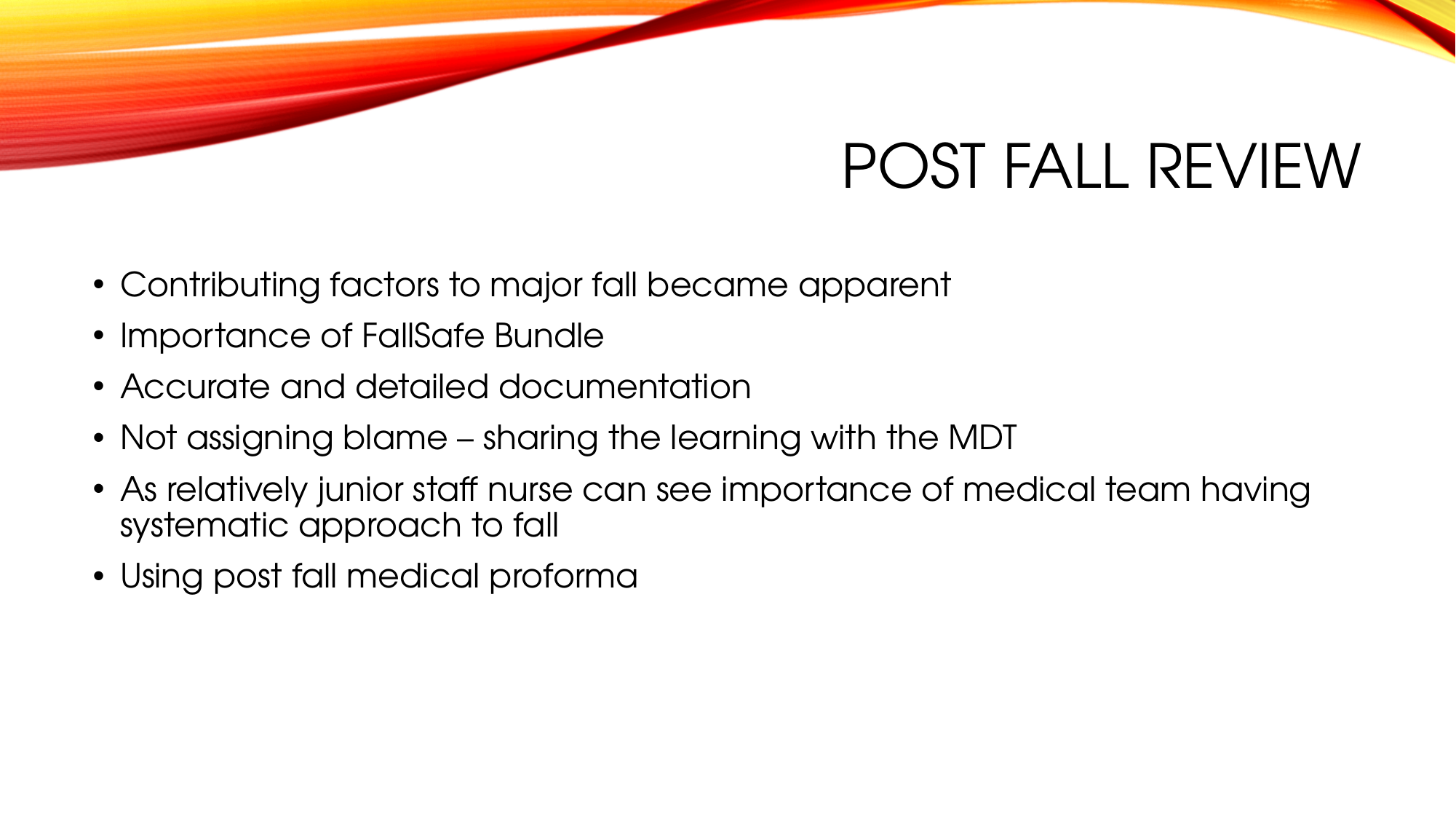

# Post fall review
Contributing factors to major fall became apparent
Importance of FallSafe Bundle
Accurate and detailed documentation
Not assigning blame – sharing the learning with the MDT
As relatively junior staff nurse can see importance of medical team having systematic approach to fall
Using post fall medical proforma